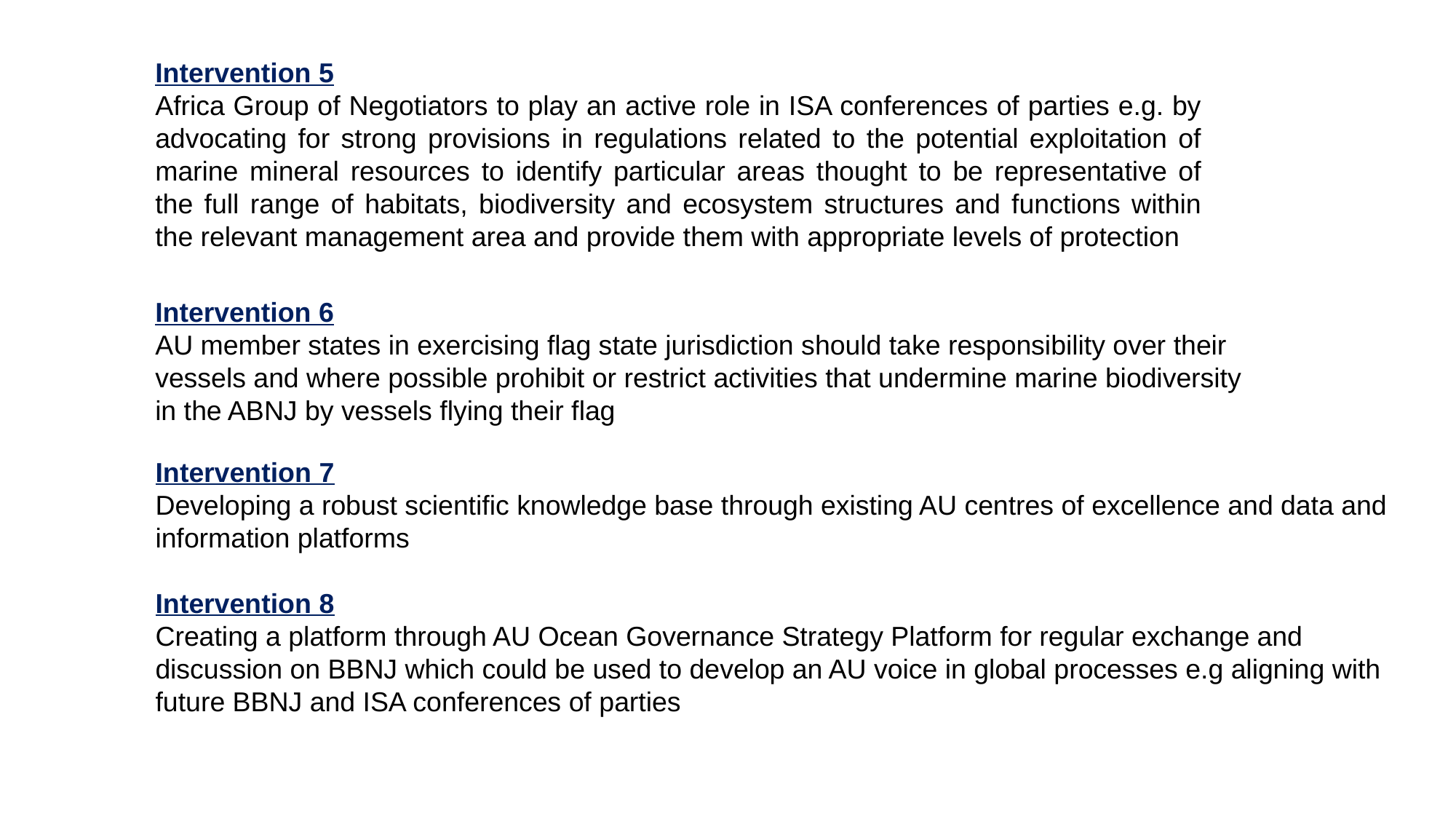

Intervention 5
Africa Group of Negotiators to play an active role in ISA conferences of parties e.g. by advocating for strong provisions in regulations related to the potential exploitation of marine mineral resources to identify particular areas thought to be representative of the full range of habitats, biodiversity and ecosystem structures and functions within the relevant management area and provide them with appropriate levels of protection
Intervention 6
AU member states in exercising flag state jurisdiction should take responsibility over their vessels and where possible prohibit or restrict activities that undermine marine biodiversity in the ABNJ by vessels flying their flag
Intervention 7
Developing a robust scientific knowledge base through existing AU centres of excellence and data and information platforms

Intervention 8
Creating a platform through AU Ocean Governance Strategy Platform for regular exchange and discussion on BBNJ which could be used to develop an AU voice in global processes e.g aligning with future BBNJ and ISA conferences of parties